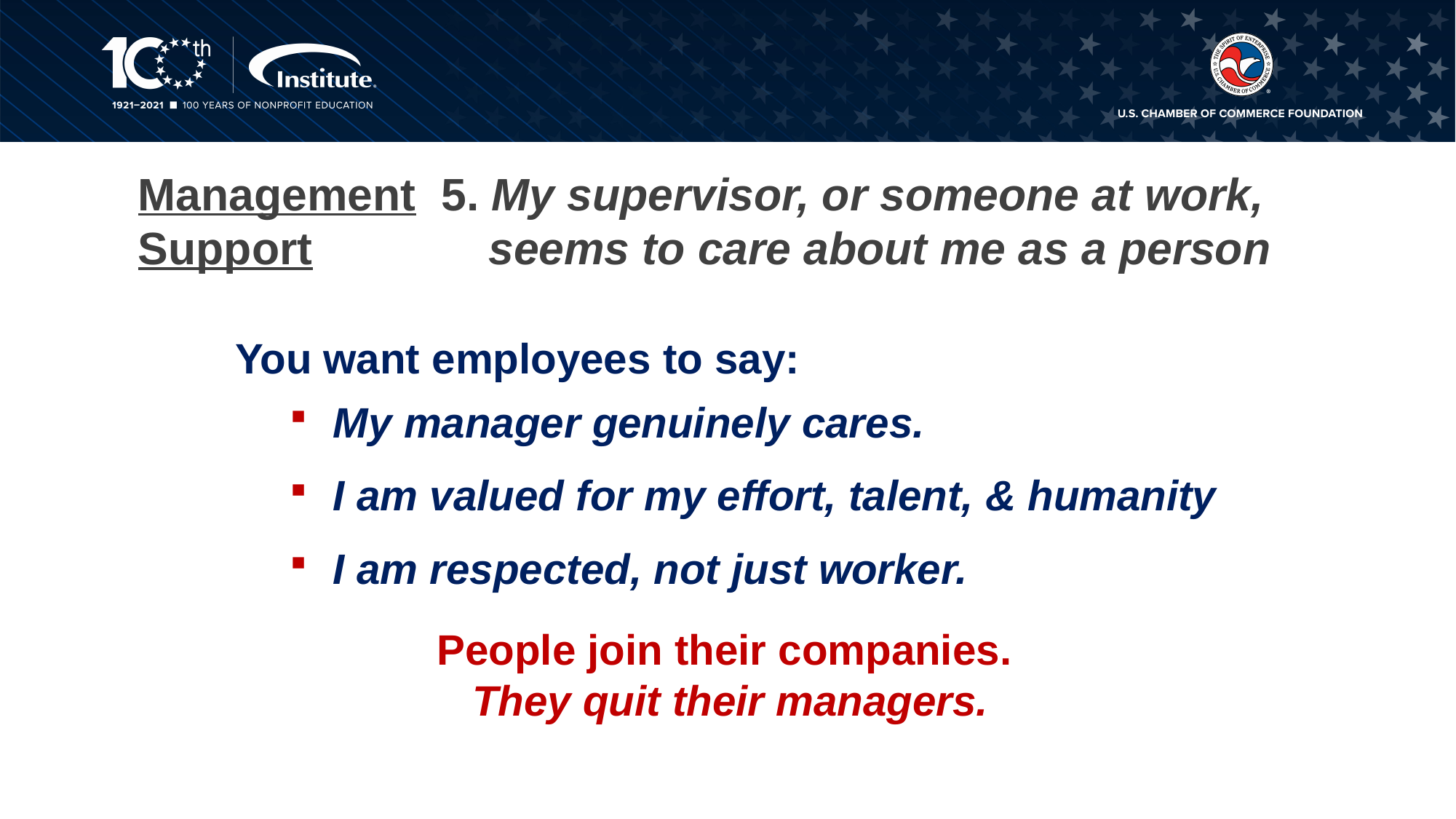

# Management  5. My supervisor, or someone at work, Support              seems to care about me as a person
You want employees to say:
My manager genuinely cares.
I am valued for my effort, talent, & humanity
I am respected, not just worker.
People join their companies.
They quit their managers.